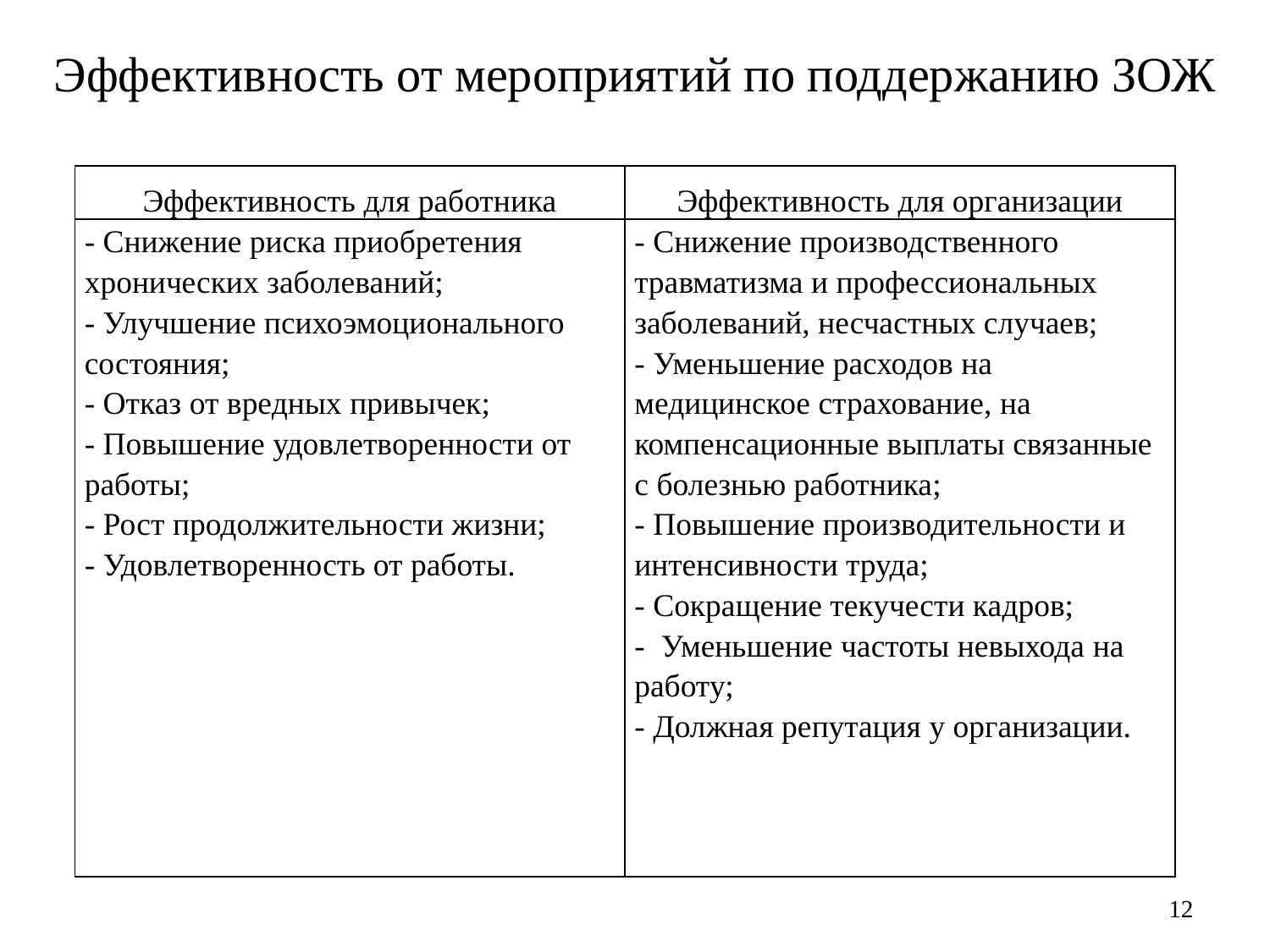

Эффективность от мероприятий по поддержанию ЗОЖ

| Эффективность для работника | Эффективность для организации |
| --- | --- |
| - Снижение риска приобретения хронических заболеваний; - Улучшение психоэмоционального состояния; - Отказ от вредных привычек; - Повышение удовлетворенности от работы; - Рост продолжительности жизни; - Удовлетворенность от работы. | - Снижение производственного травматизма и профессиональных заболеваний, несчастных случаев; - Уменьшение расходов на медицинское страхование, на компенсационные выплаты связанные с болезнью работника; - Повышение производительности и интенсивности труда; - Сокращение текучести кадров; - Уменьшение частоты невыхода на работу; - Должная репутация у организации. |
12